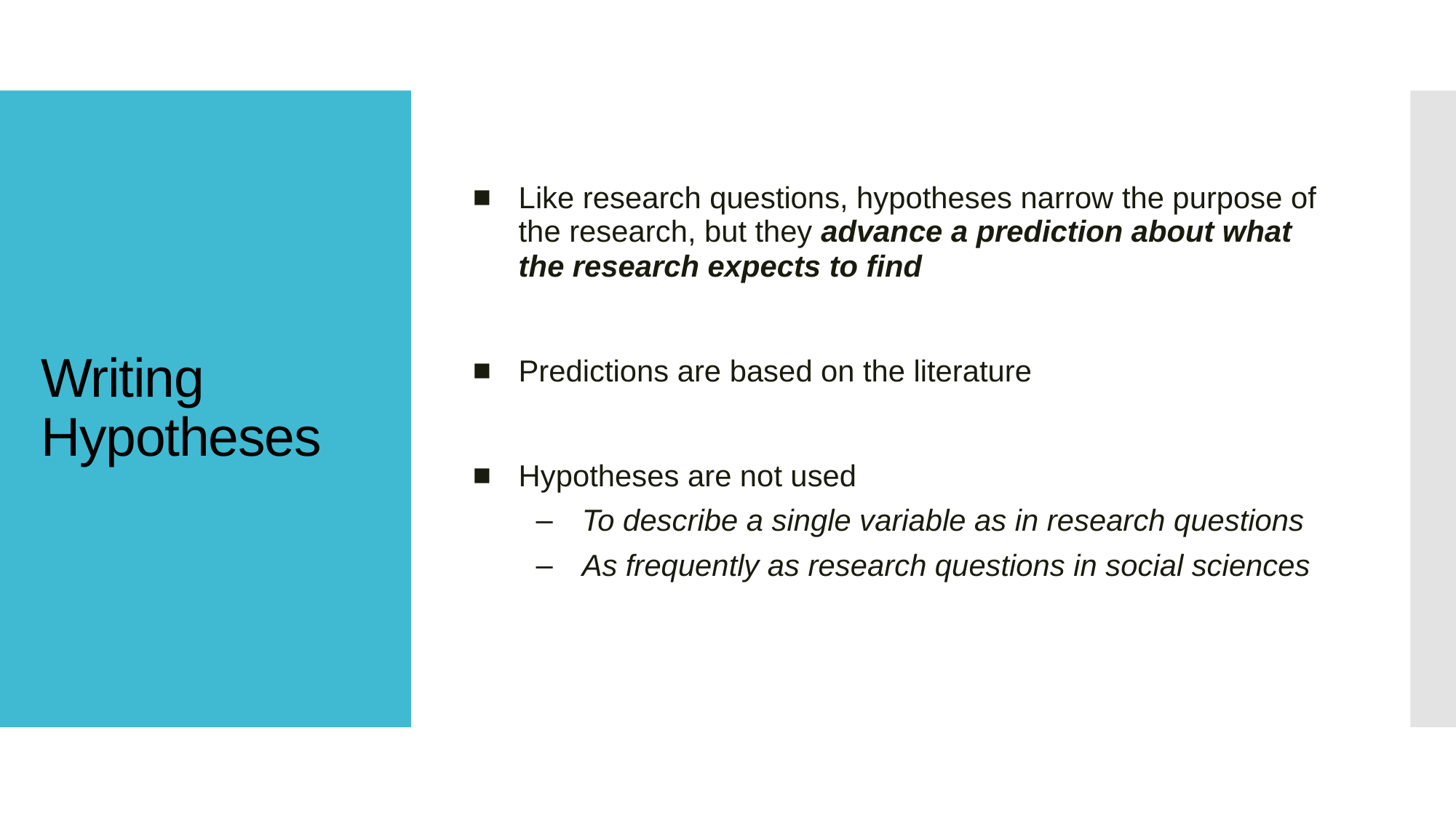

Like research questions, hypotheses narrow the purpose of the research, but they advance a prediction about what the research expects to find

Predictions are based on the literature

Hypotheses are not used
To describe a single variable as in research questions
As frequently as research questions in social sciences

# Writing Hypotheses